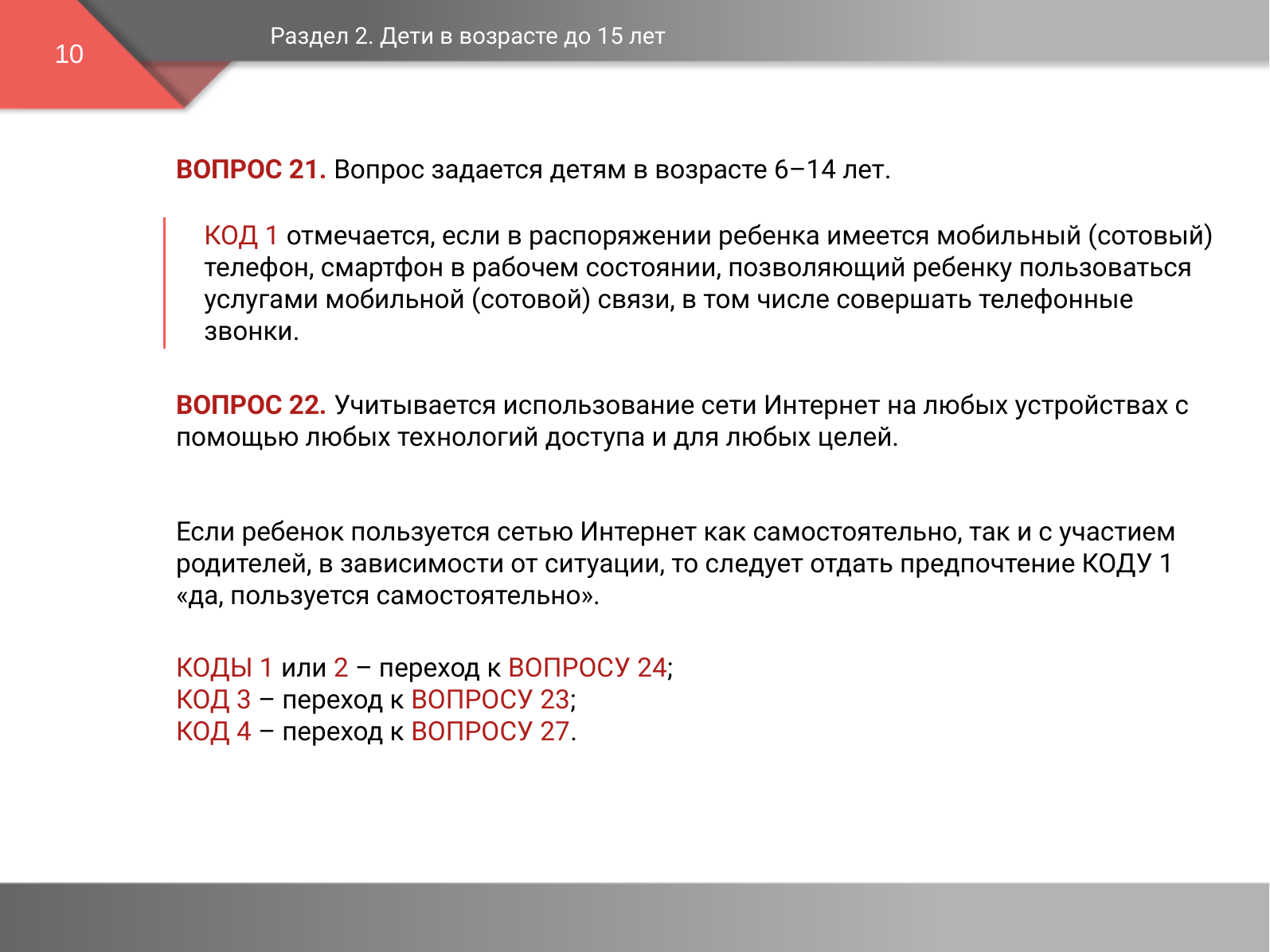

Раздел 2. Дети в возрасте до 15 лет
10
ВОПРОС 21. Вопрос задается детям в возрасте 6–14 лет.
КОД 1 отмечается, если в распоряжении ребенка имеется мобильный (сотовый) телефон, смартфон в рабочем состоянии, позволяющий ребенку пользоваться услугами мобильной (сотовой) связи, в том числе совершать телефонные звонки.
ВОПРОС 22. Учитывается использование сети Интернет на любых устройствах с помощью любых технологий доступа и для любых целей.

Если ребенок пользуется сетью Интернет как самостоятельно, так и с участием родителей, в зависимости от ситуации, то следует отдать предпочтение КОДУ 1 «да, пользуется самостоятельно».
КОДЫ 1 или 2 – переход к ВОПРОСУ 24;
КОД 3 – переход к ВОПРОСУ 23;
КОД 4 – переход к ВОПРОСУ 27.